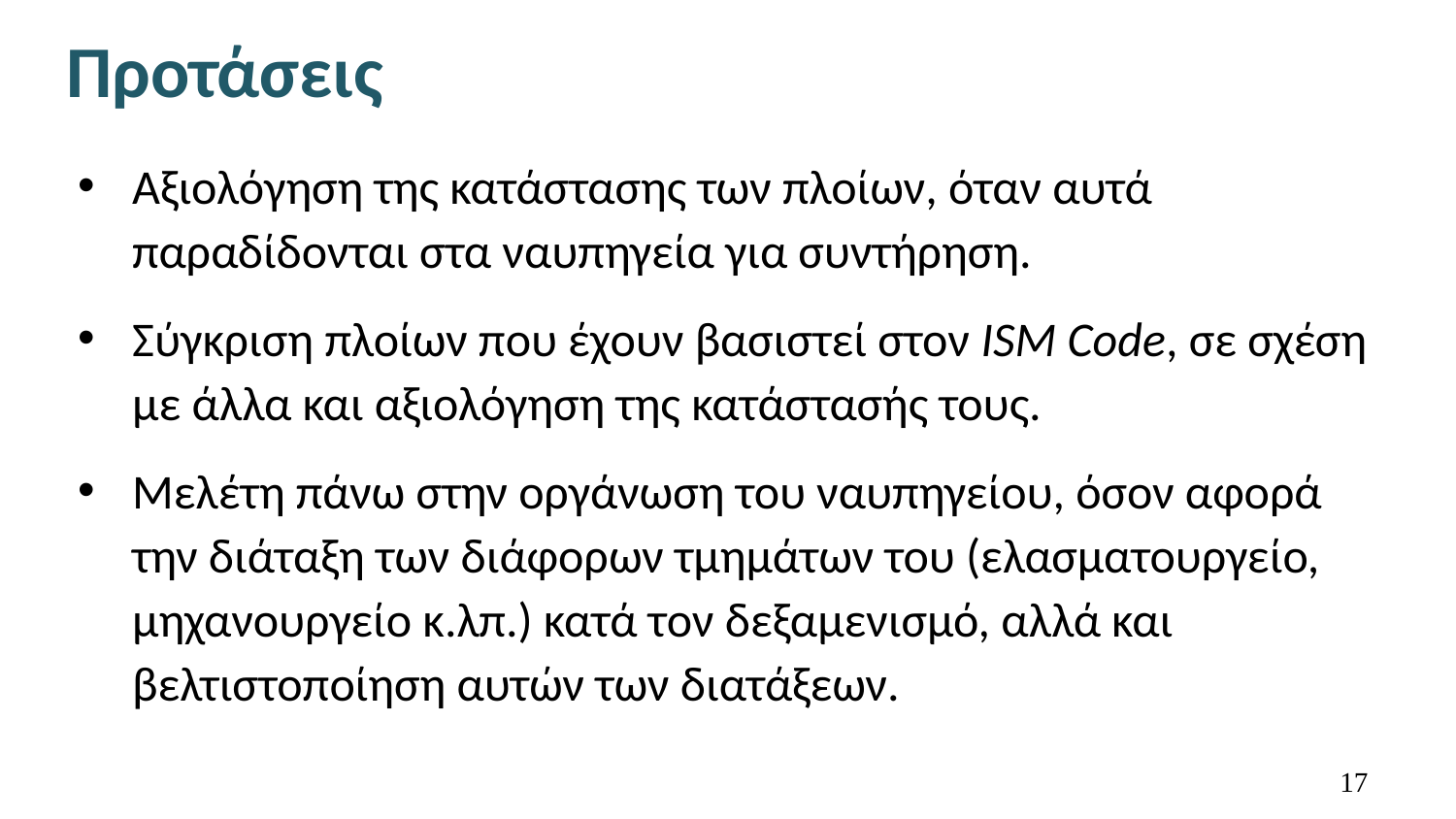

# Προτάσεις
Αξιολόγηση της κατάστασης των πλοίων, όταν αυτά παραδίδονται στα ναυπηγεία για συντήρηση.
Σύγκριση πλοίων που έχουν βασιστεί στον ISM Code, σε σχέση με άλλα και αξιολόγηση της κατάστασής τους.
Μελέτη πάνω στην οργάνωση του ναυπηγείου, όσον αφορά την διάταξη των διάφορων τμημάτων του (ελασματουργείο, μηχανουργείο κ.λπ.) κατά τον δεξαμενισμό, αλλά και βελτιστοποίηση αυτών των διατάξεων.
17